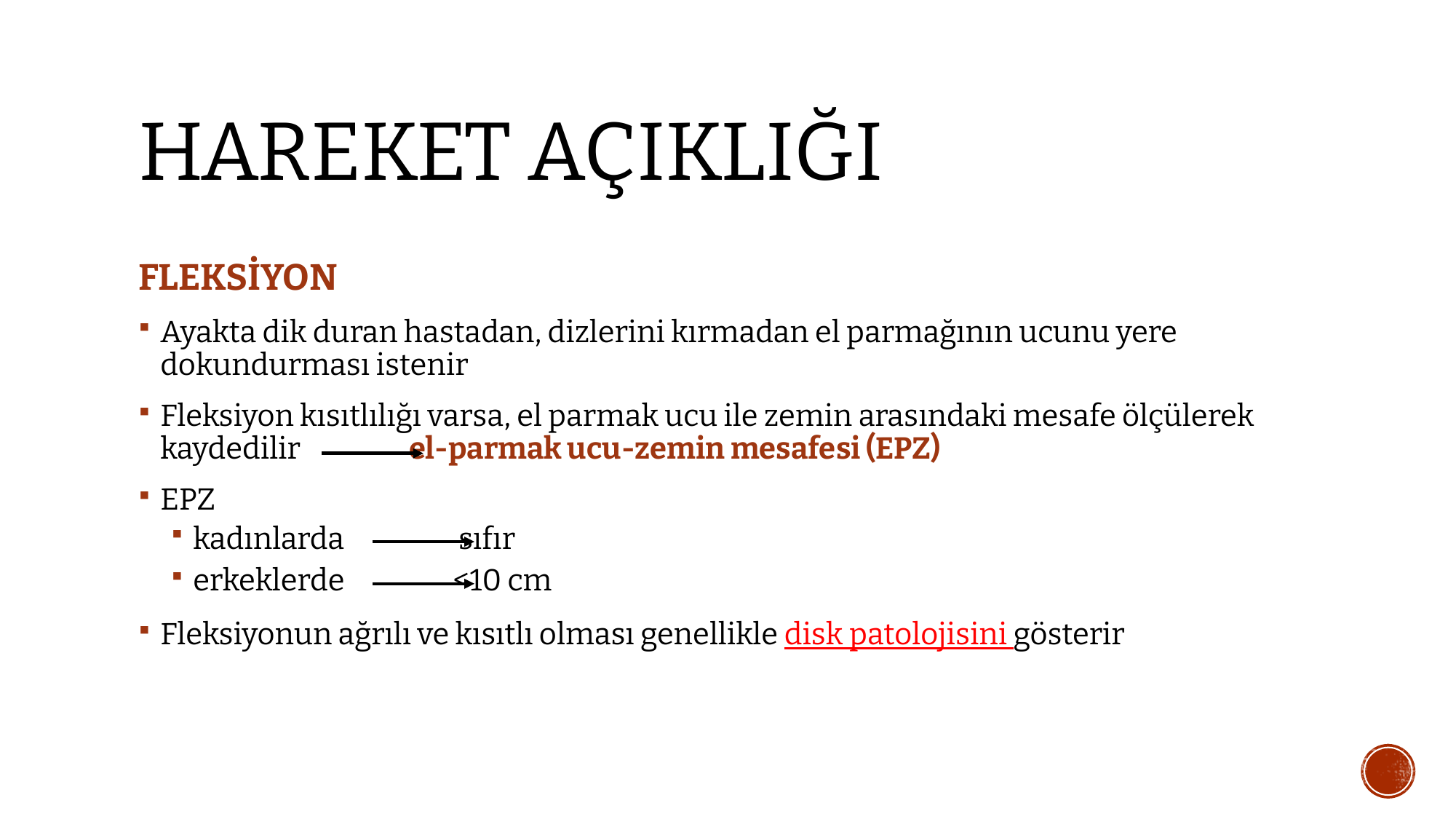

# Hareket Açıklığı
FLEKSİYON
Ayakta dik duran hastadan, dizlerini kırmadan el parmağının ucunu yere dokundurması istenir
Fleksiyon kısıtlılığı varsa, el parmak ucu ile zemin arasındaki mesafe ölçülerek kaydedilir                  el-parmak ucu-zemin mesafesi (EPZ)
EPZ
kadınlarda                   sıfır
erkeklerde                  <10 cm
Fleksiyonun ağrılı ve kısıtlı olması genellikle disk patolojisini gösterir